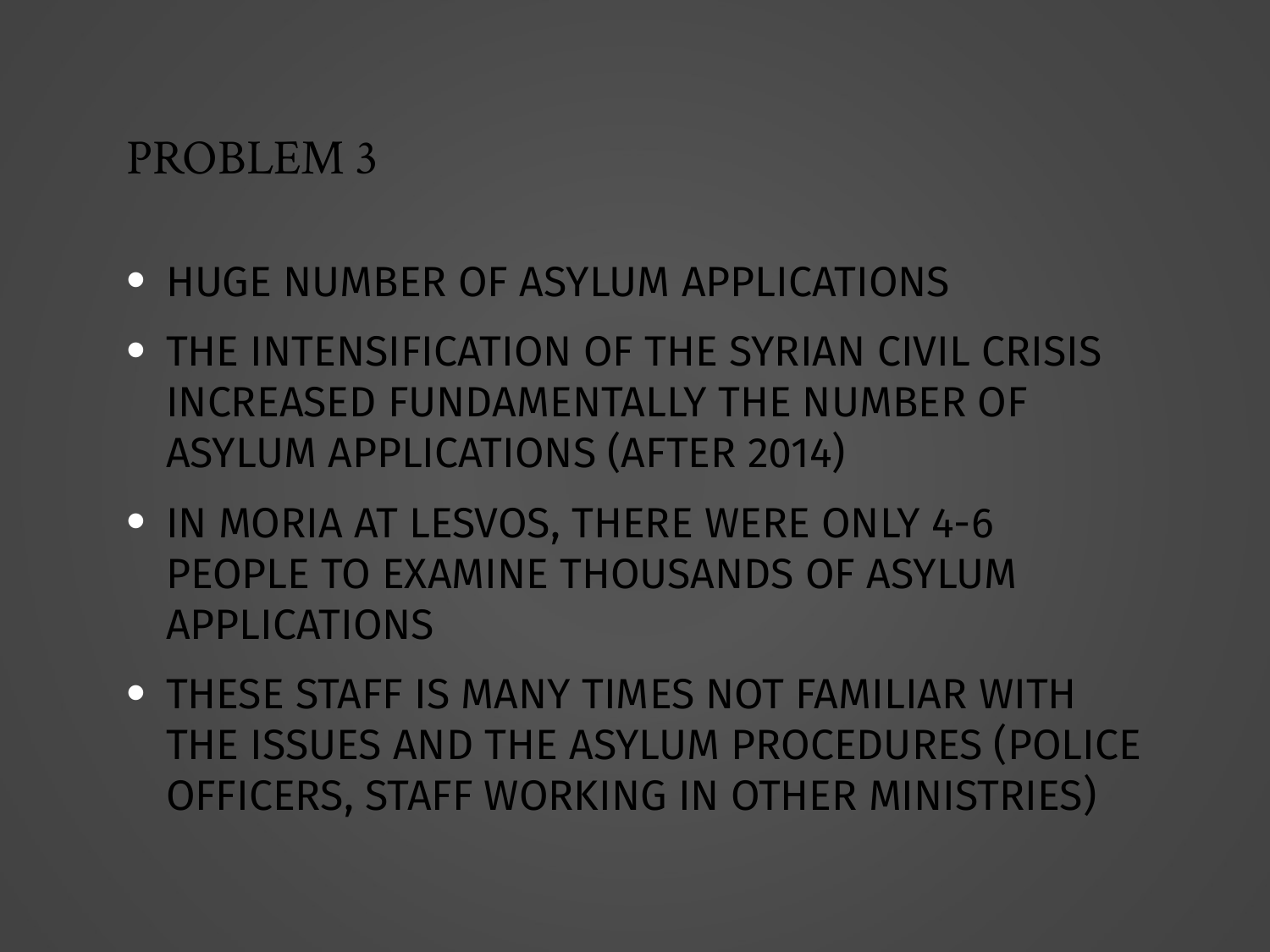

# Problem 3
Huge number of asylum applications
The intensification of the Syrian civil crisis increased fundamentally the number of asylum applications (after 2014)
In Moria at Lesvos, there were only 4-6 people to examine thousands of asylum applications
These staff is many times not familiar with the issues and the asylum procedures (police officers, staff working in other ministries)